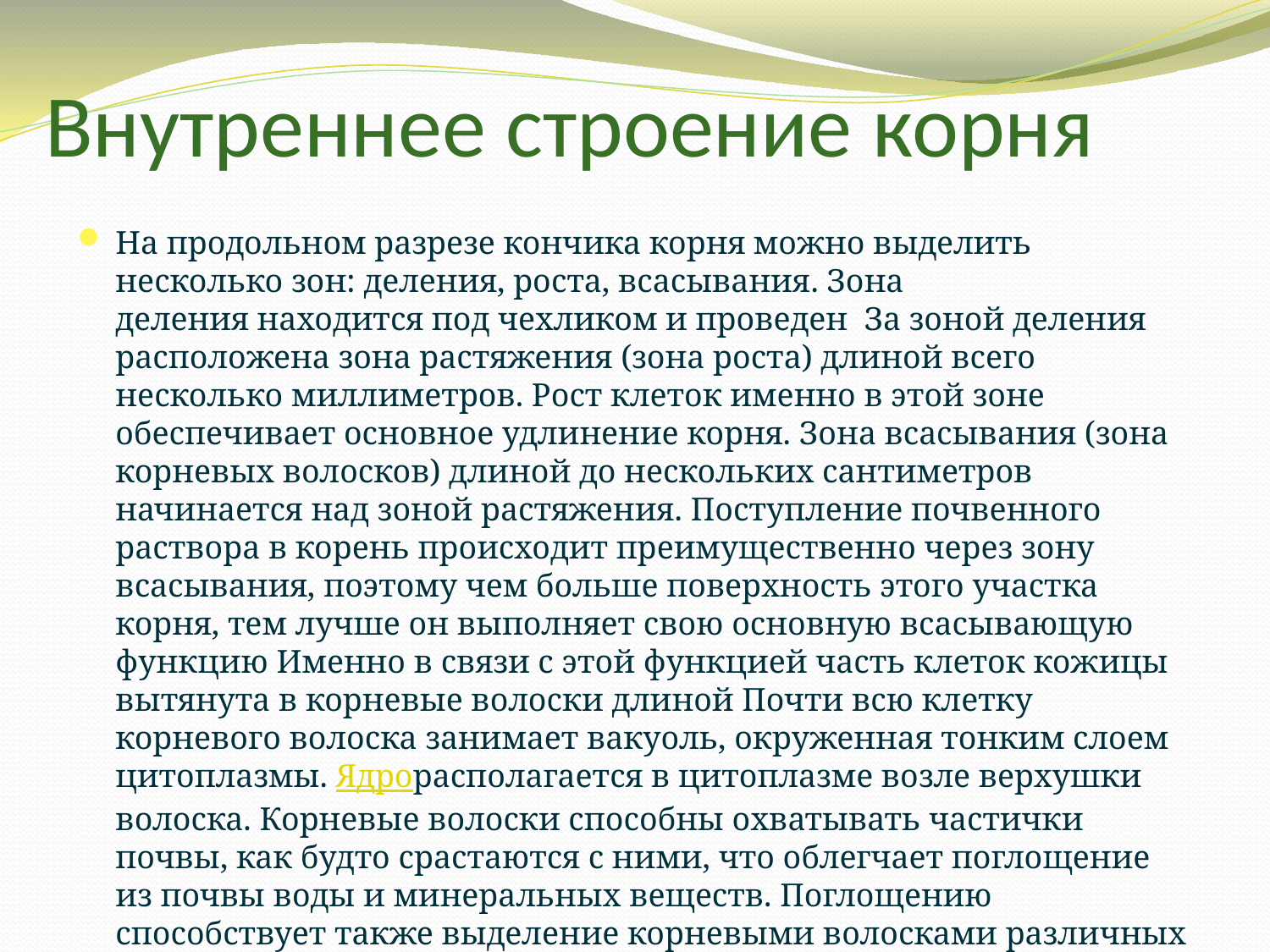

# Внутреннее строение корня
На продольном разрезе кончика корня можно выделить несколько зон: деления, роста, всасывания. Зона деления находится под чехликом и проведен  За зоной деления расположена зона растяжения (зона роста) длиной всего несколько миллиметров. Рост клеток именно в этой зоне обеспечивает основное удлинение корня. Зона всасывания (зона корневых волосков) длиной до нескольких сантиметров начинается над зоной растяжения. Поступление почвенного раствора в корень происходит преимущественно через зону всасывания, поэтому чем больше поверхность этого участка корня, тем лучше он выполняет свою основную всасывающую функцию Именно в связи с этой функцией часть клеток кожицы вытянута в корневые волоски длиной Почти всю клетку корневого волоска занимает вакуоль, окруженная тонким слоем цитоплазмы. Ядрорасполагается в цитоплазме возле верхушки волоска. Корневые волоски способны охватывать частички почвы, как будто срастаются с ними, что облегчает поглощение из почвы воды и минеральных веществ. Поглощению способствует также выделение корневыми волосками различных кислот (угольной, яблочной, лимонной, щавелевой), которые растворяют частички почвы.